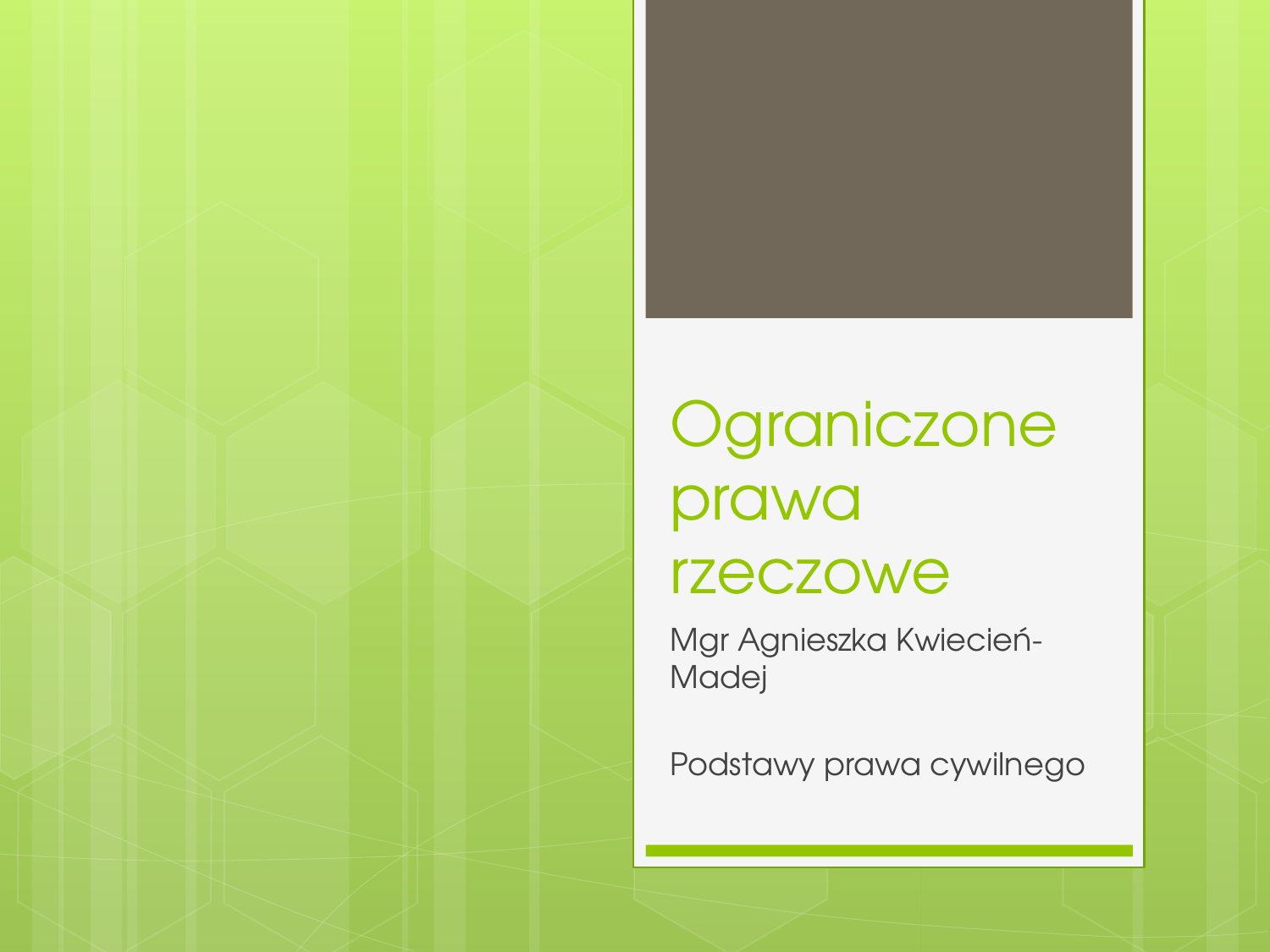

# Ograniczone prawa rzeczowe
Mgr Agnieszka Kwiecień-Madej

Podstawy prawa cywilnego